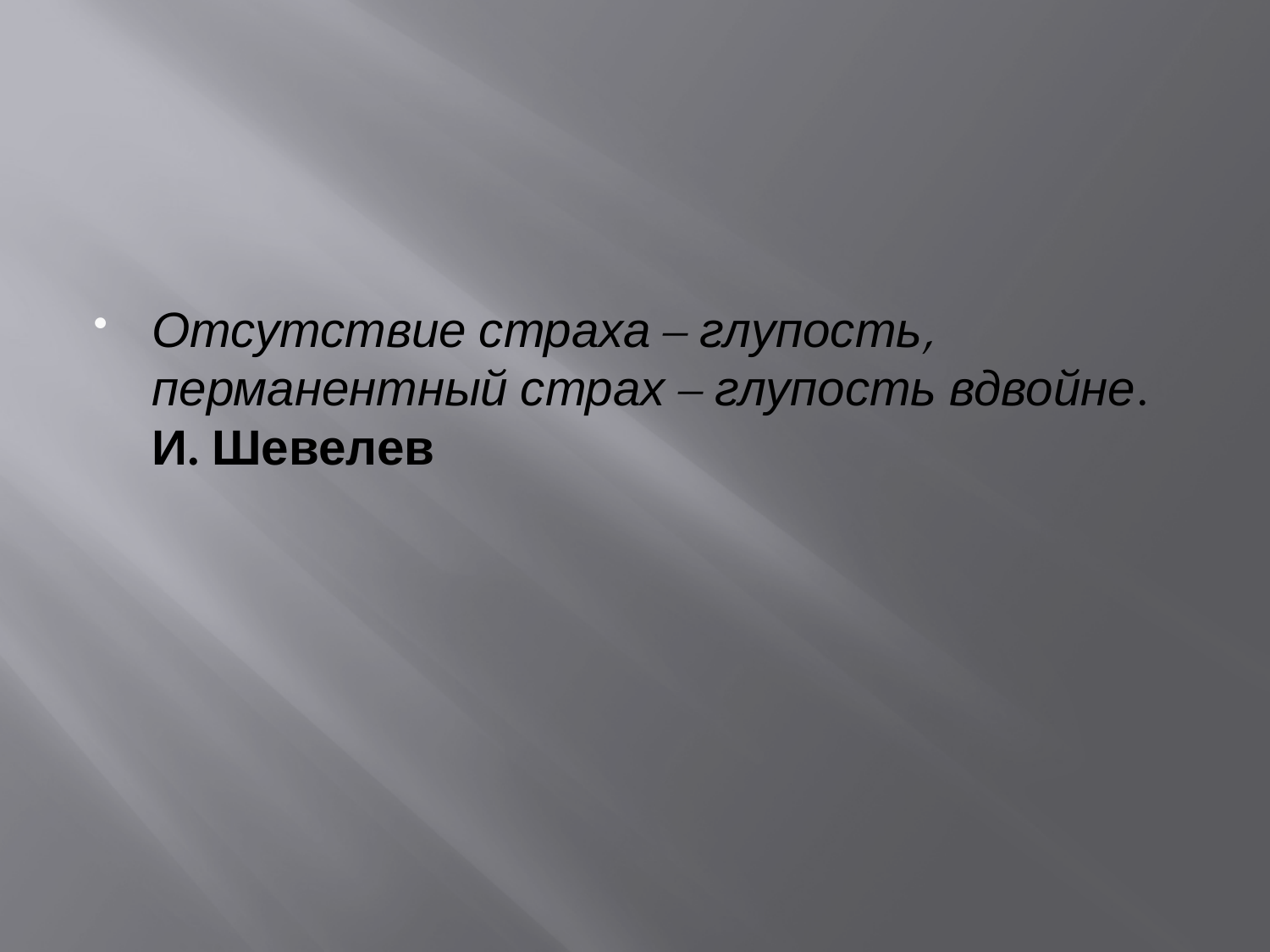

#

Отсутствие страха – глупость, перманентный страх – глупость вдвойне. И. Шевелев